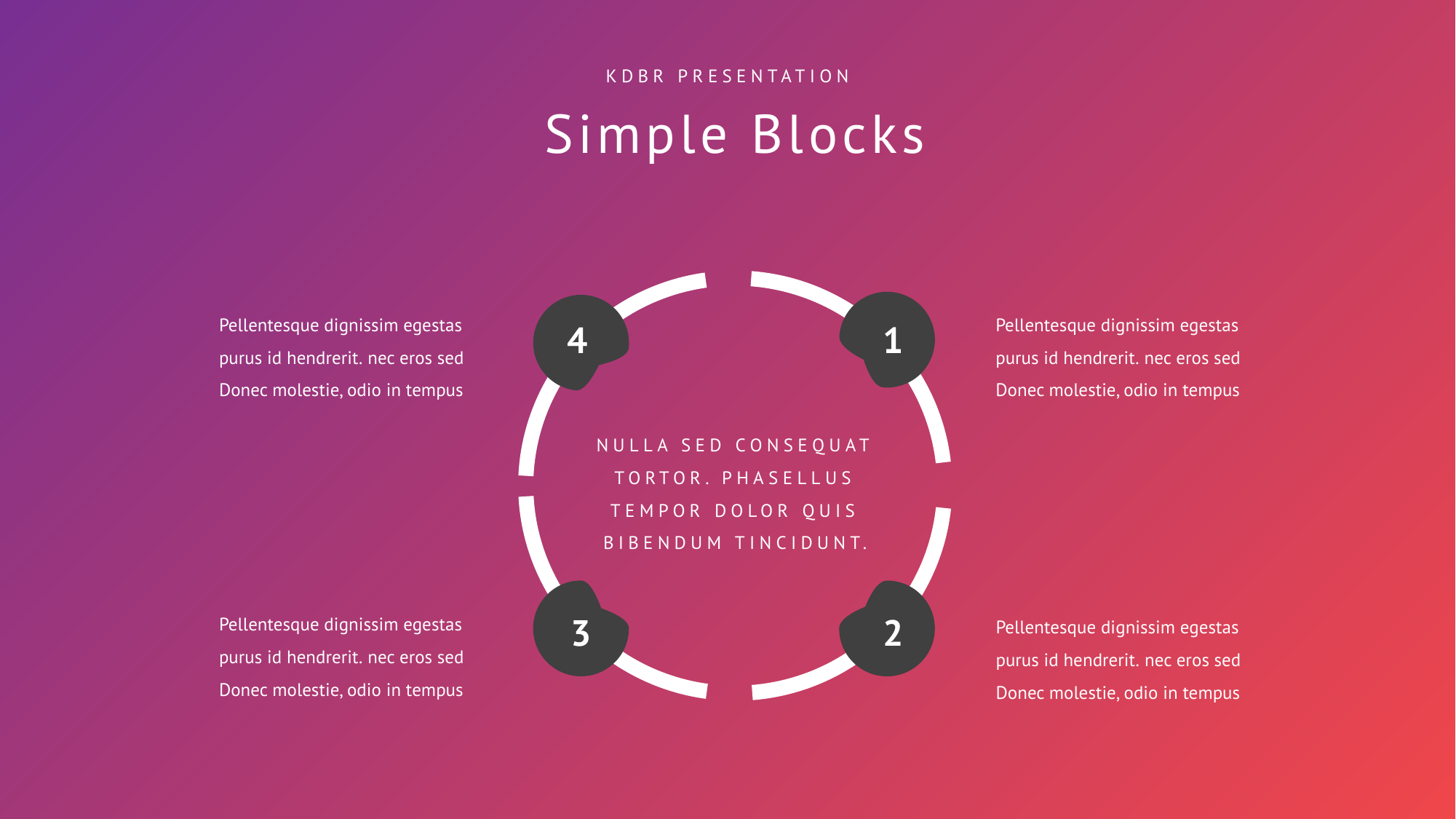

KDBR PRESENTATION
Simple Blocks

Pellentesque dignissim egestas purus id hendrerit. nec eros sed Donec molestie, odio in tempus
Pellentesque dignissim egestas purus id hendrerit. nec eros sed Donec molestie, odio in tempus
4
1
NULLA SED CONSEQUAT TORTOR. PHASELLUS TEMPOR DOLOR QUIS BIBENDUM TINCIDUNT.

Pellentesque dignissim egestas purus id hendrerit. nec eros sed Donec molestie, odio in tempus
Pellentesque dignissim egestas purus id hendrerit. nec eros sed Donec molestie, odio in tempus
3
2